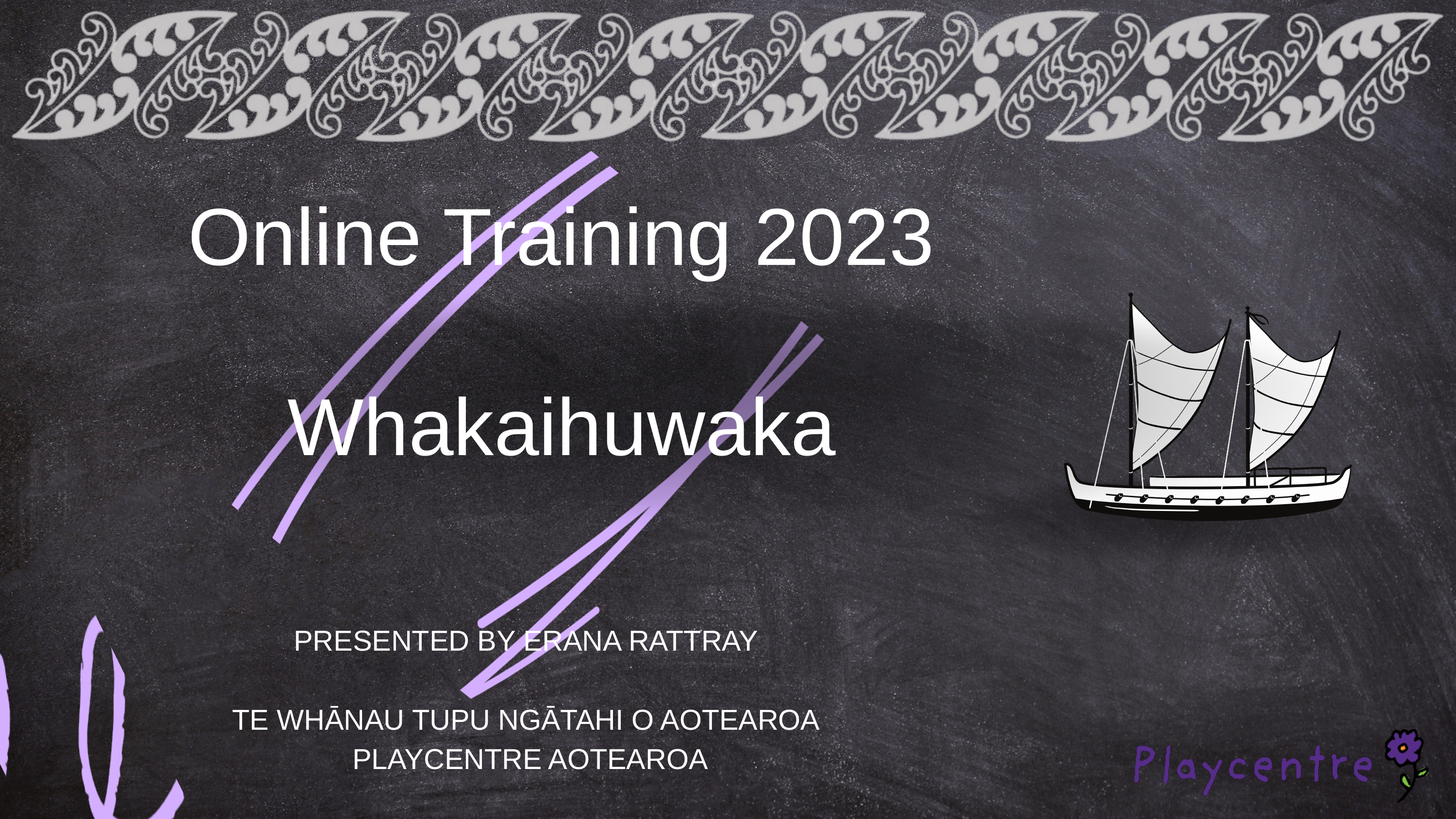

Online Training 2023

Whakaihuwaka

PRESENTED BY ERANA RATTRAY

TE WHĀNAU TUPU NGĀTAHI O AOTEAROA
PLAYCENTRE AOTEAROA